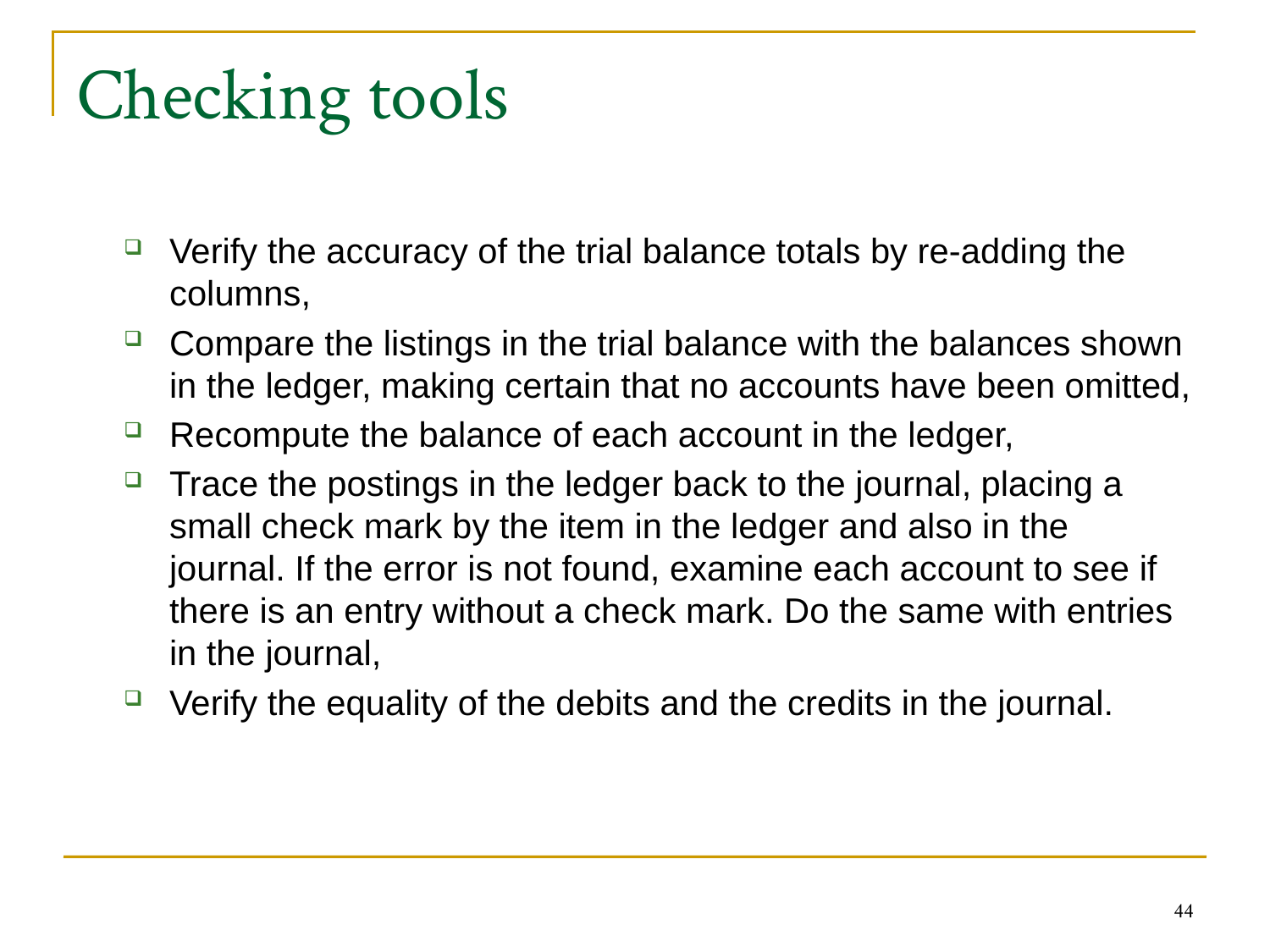

# Checking tools
Verify the accuracy of the trial balance totals by re-adding the columns,
Compare the listings in the trial balance with the balances shown in the ledger, making certain that no accounts have been omitted,
Recompute the balance of each account in the ledger,
Trace the postings in the ledger back to the journal, placing a small check mark by the item in the ledger and also in the journal. If the error is not found, examine each account to see if there is an entry without a check mark. Do the same with entries in the journal,
Verify the equality of the debits and the credits in the journal.
44